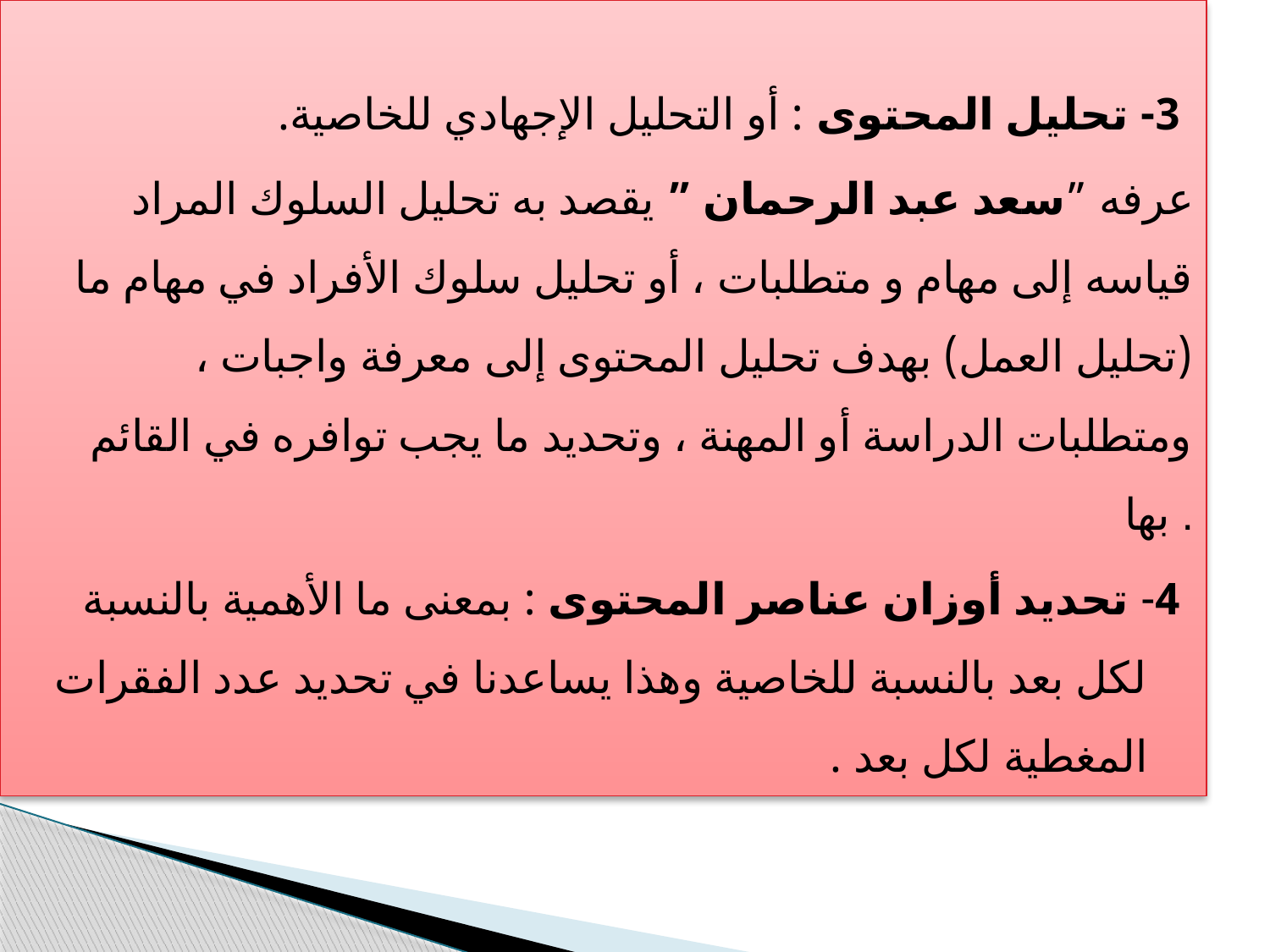

3- تحليل المحتوى : أو التحليل الإجهادي للخاصية.
عرفه ”سعد عبد الرحمان ” يقصد به تحليل السلوك المراد قياسه إلى مهام و متطلبات ، أو تحليل سلوك الأفراد في مهام ما (تحليل العمل) بهدف تحليل المحتوى إلى معرفة واجبات ، ومتطلبات الدراسة أو المهنة ، وتحديد ما يجب توافره في القائم بها .
4- تحديد أوزان عناصر المحتوى : بمعنى ما الأهمية بالنسبة لكل بعد بالنسبة للخاصية وهذا يساعدنا في تحديد عدد الفقرات المغطية لكل بعد .